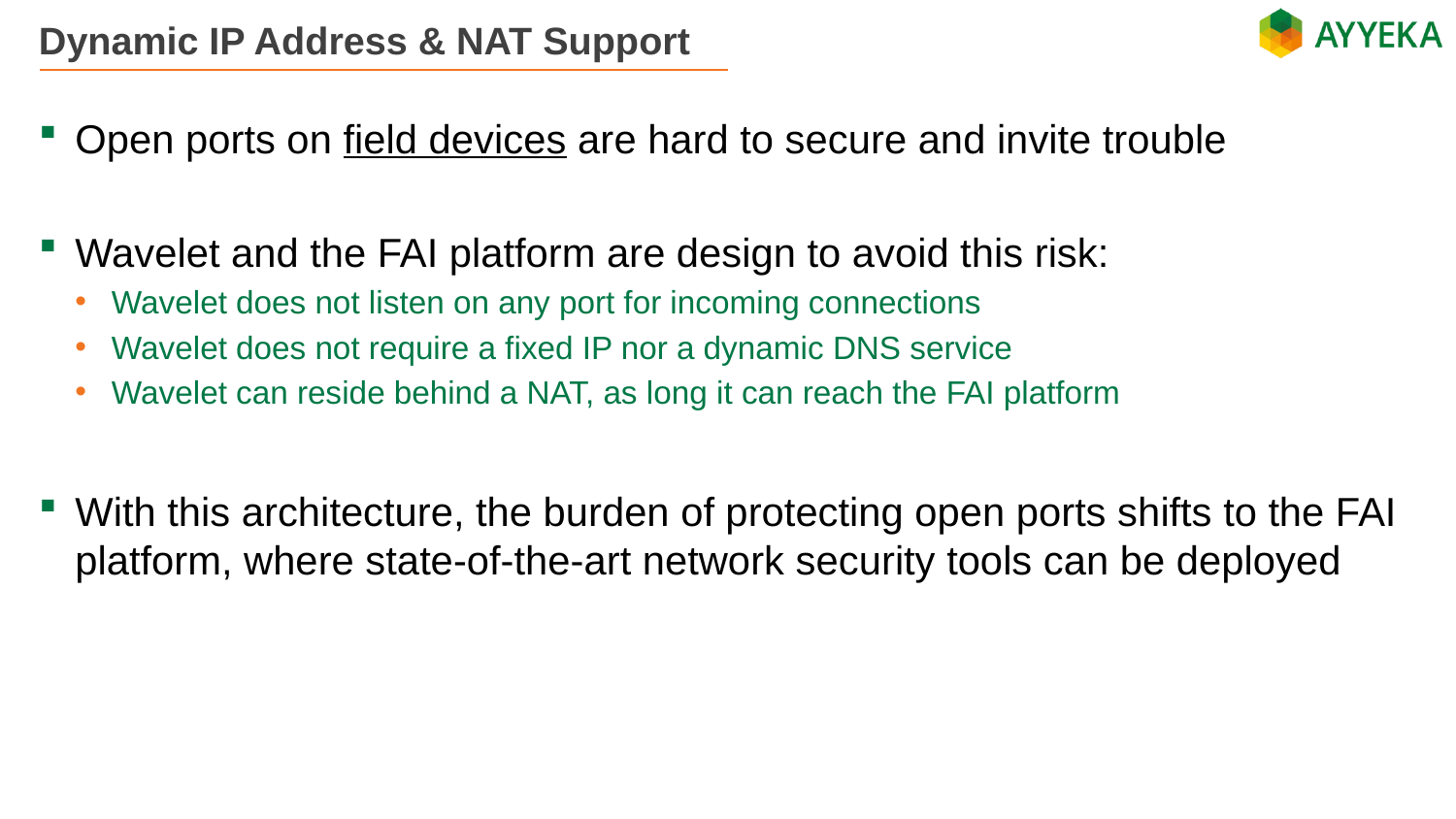

# Dynamic IP Address & NAT Support
Open ports on field devices are hard to secure and invite trouble

Wavelet and the FAI platform are design to avoid this risk:
Wavelet does not listen on any port for incoming connections
Wavelet does not require a fixed IP nor a dynamic DNS service
Wavelet can reside behind a NAT, as long it can reach the FAI platform

With this architecture, the burden of protecting open ports shifts to the FAI platform, where state-of-the-art network security tools can be deployed